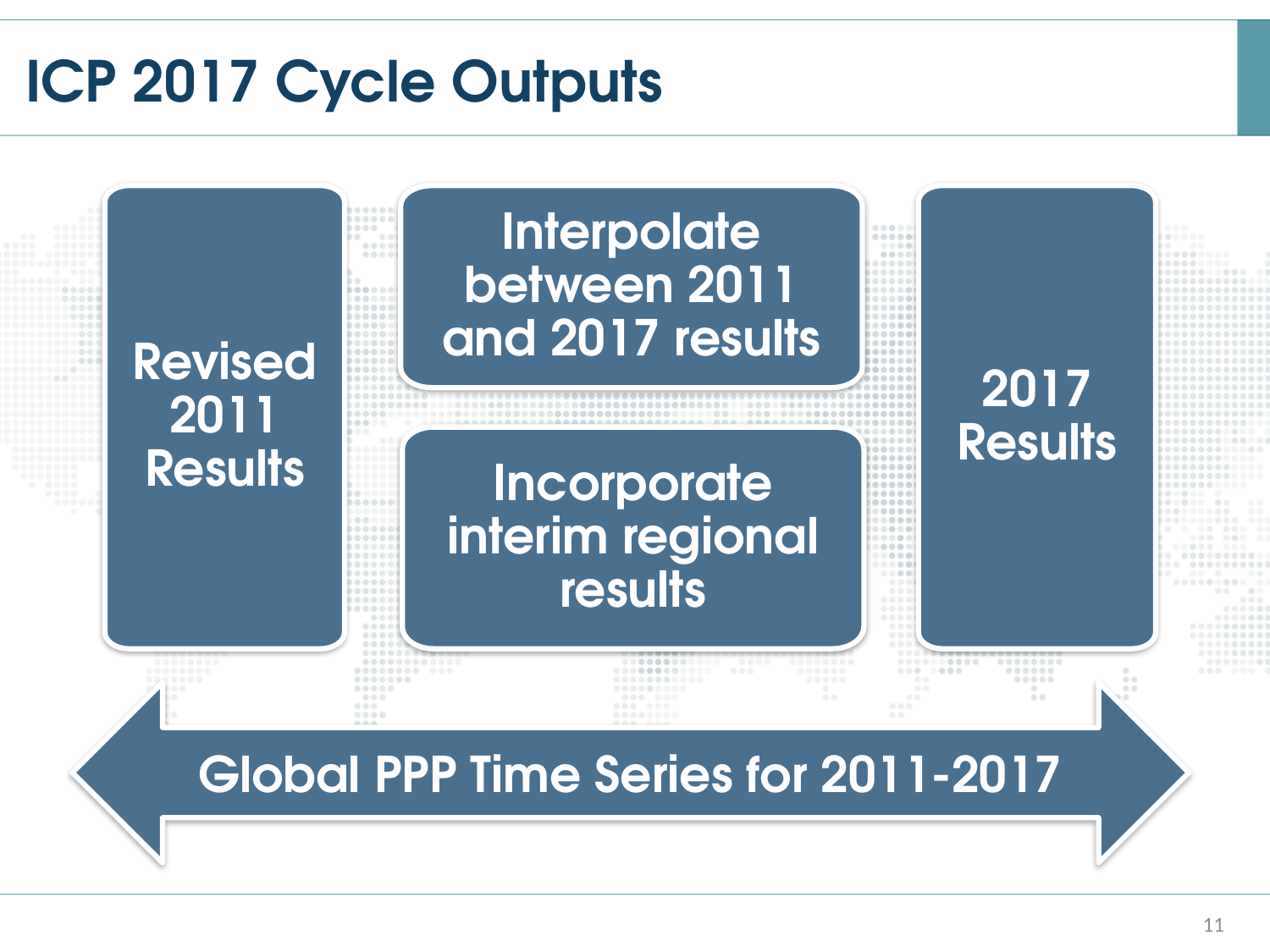

# ICP 2017 Cycle Outputs
2017 Results
Revised 2011 Results
Interpolate between 2011 and 2017 results

Incorporate interim regional results
Global PPP Time Series for 2011-2017
11